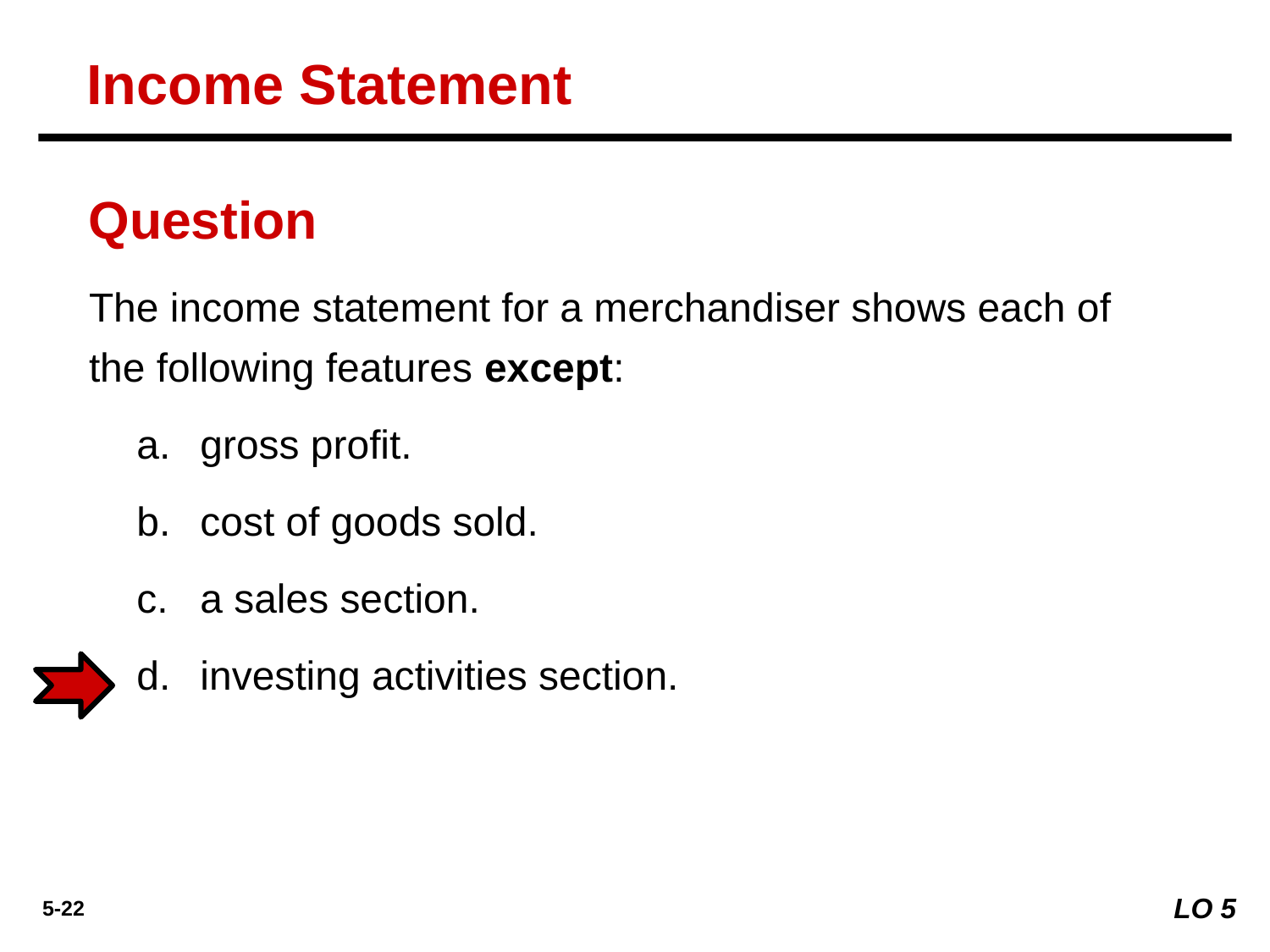

Income Statement

Question
The income statement for a merchandiser shows each of the following features except:
gross profit.
cost of goods sold.
a sales section.
investing activities section.

LO 5